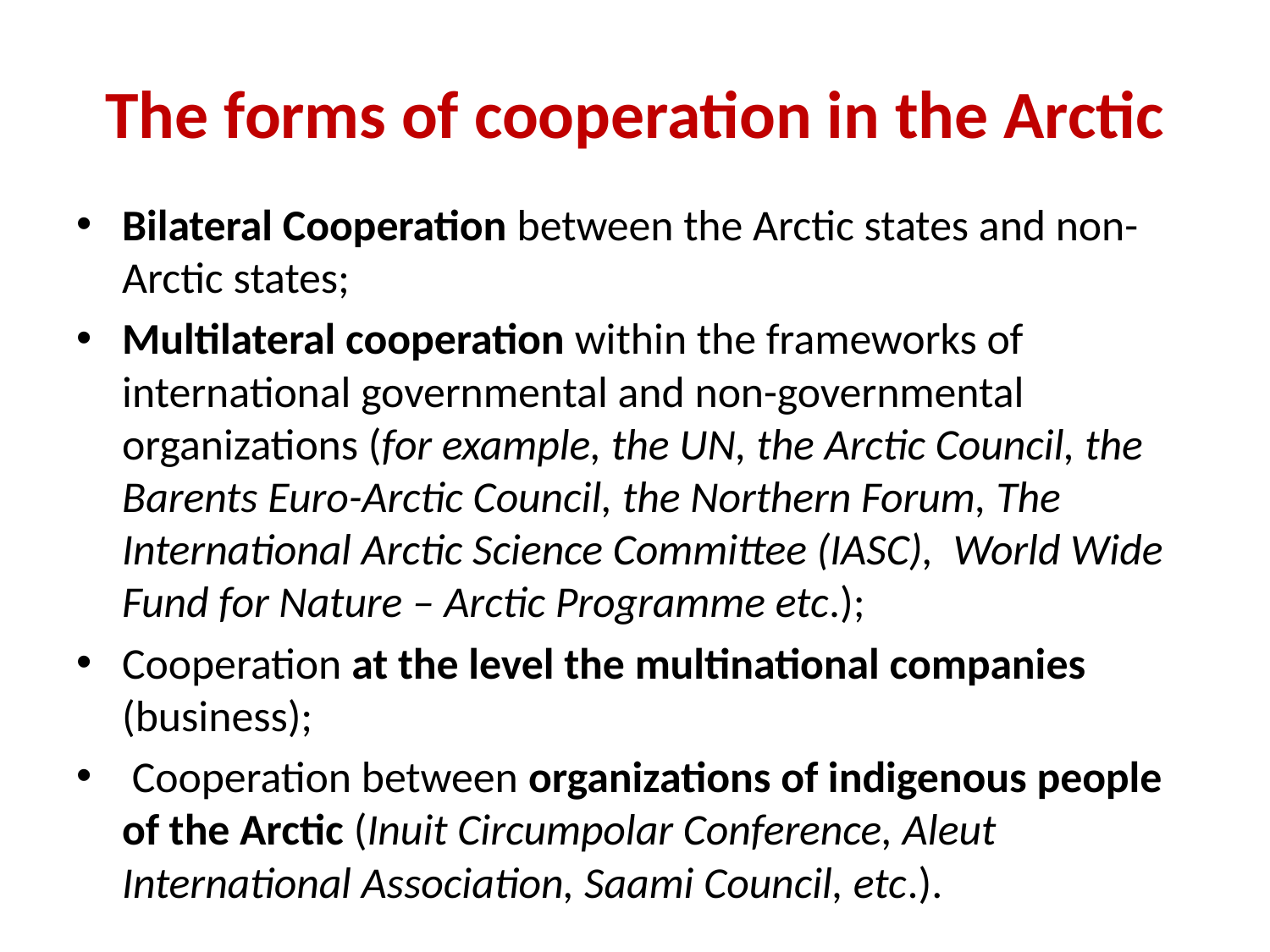

# The forms of cooperation in the Arctic
Bilateral Cooperation between the Arctic states and non-Arctic states;
Multilateral cooperation within the frameworks of international governmental and non-governmental organizations (for example, the UN, the Arctic Council, the Barents Euro-Arctic Council, the Northern Forum, The International Arctic Science Committee (IASC),  World Wide Fund for Nature – Arctic Programme etc.);
Cooperation at the level the multinational companies (business);
 Cooperation between organizations of indigenous people of the Arctic (Inuit Circumpolar Conference, Aleut International Association, Saami Council, etc.).